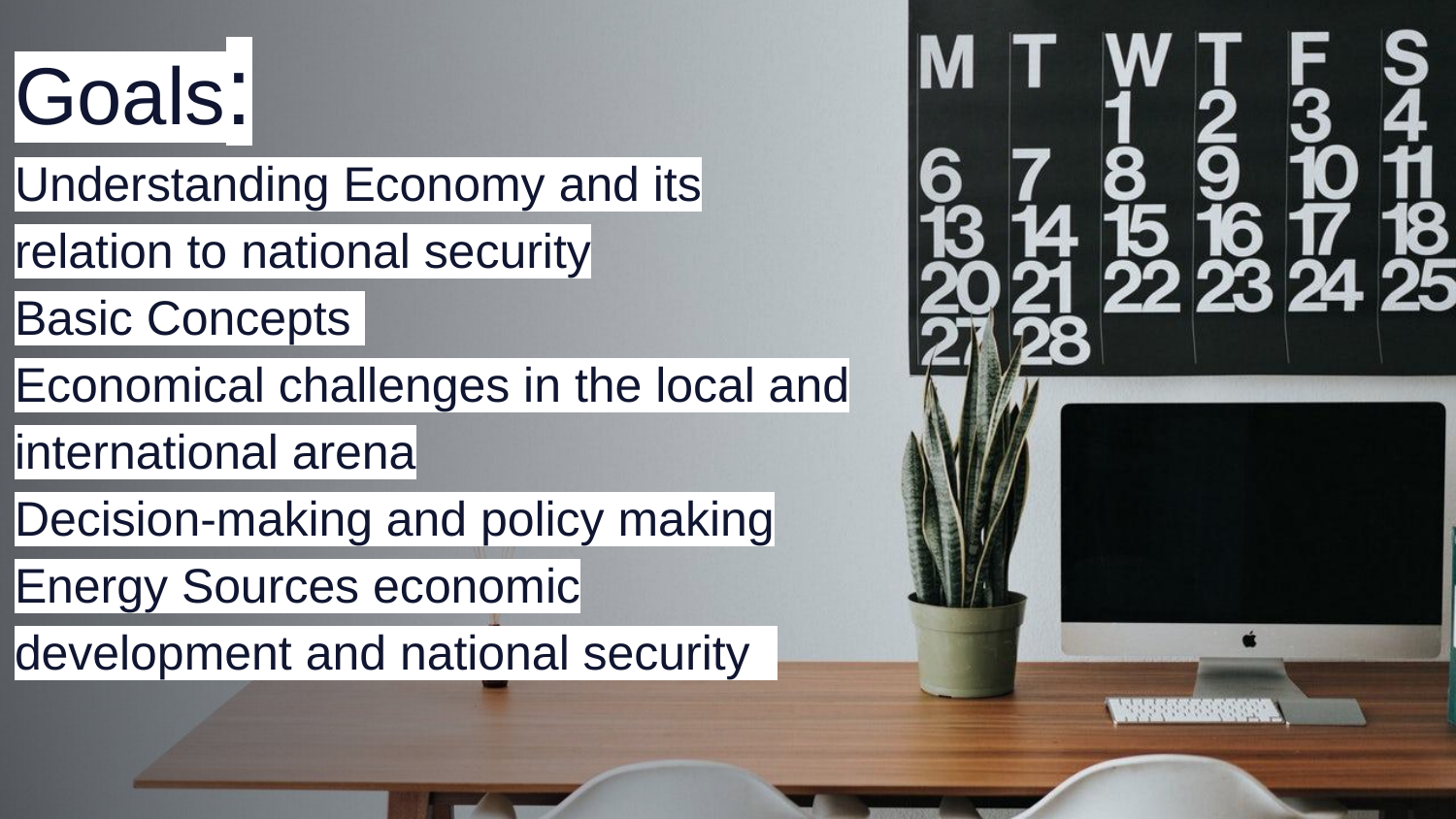

# Goals:
Understanding Economy and its relation to national security
Basic Concepts
Economical challenges in the local and international arena
Decision-making and policy making
Energy Sources economic development and national security